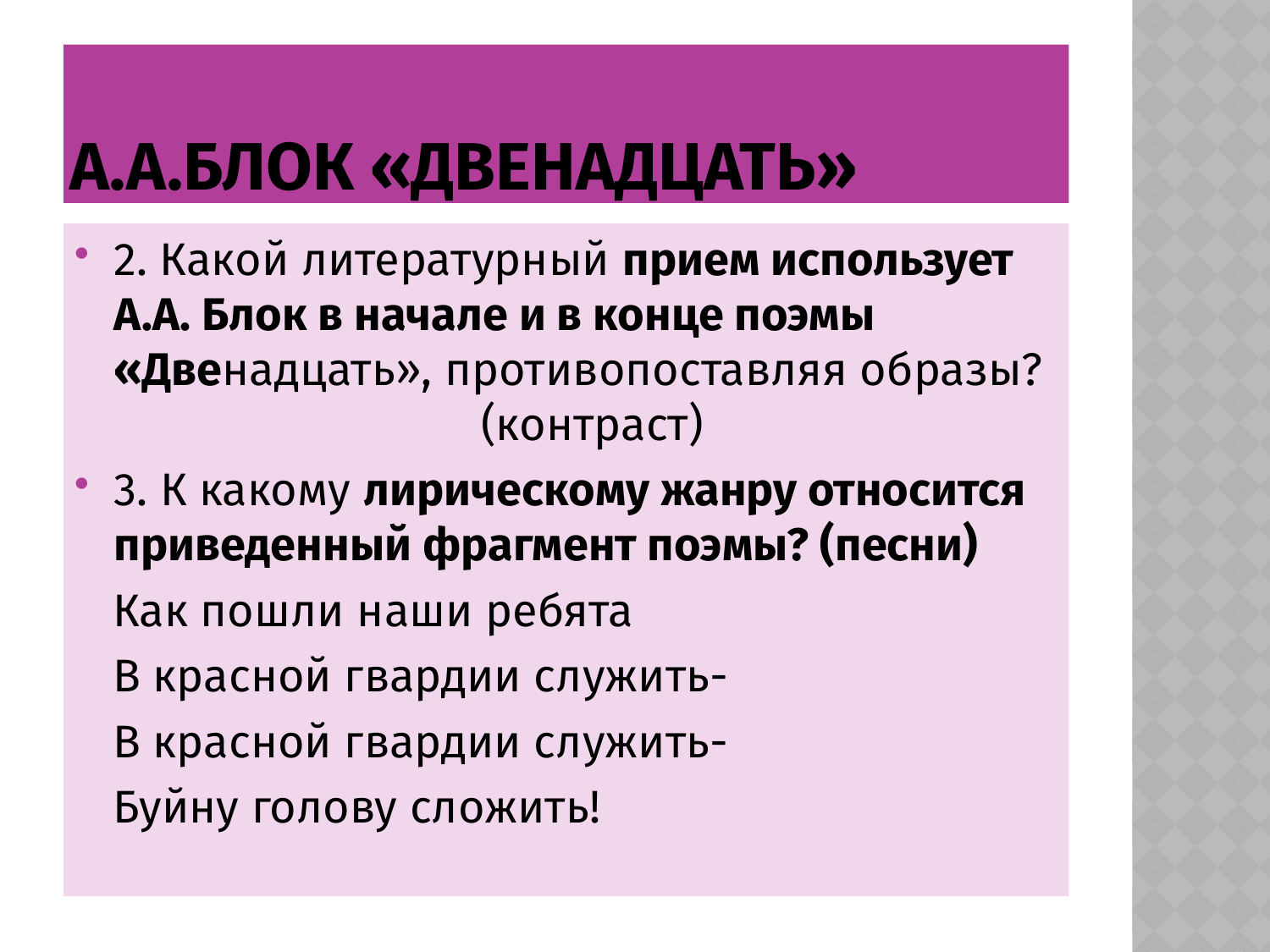

# А.А.БЛОК «ДВЕНАДЦАТЬ»
2. Какой литературный прием использует А.А. Блок в начале и в конце поэмы «Двенадцать», противопоставляя образы?                                (контраст)
3. К какому лирическому жанру относится приведенный фрагмент поэмы? (песни)
   Как пошли наши ребята
   В красной гвардии служить-
   В красной гвардии служить-
   Буйну голову сложить!